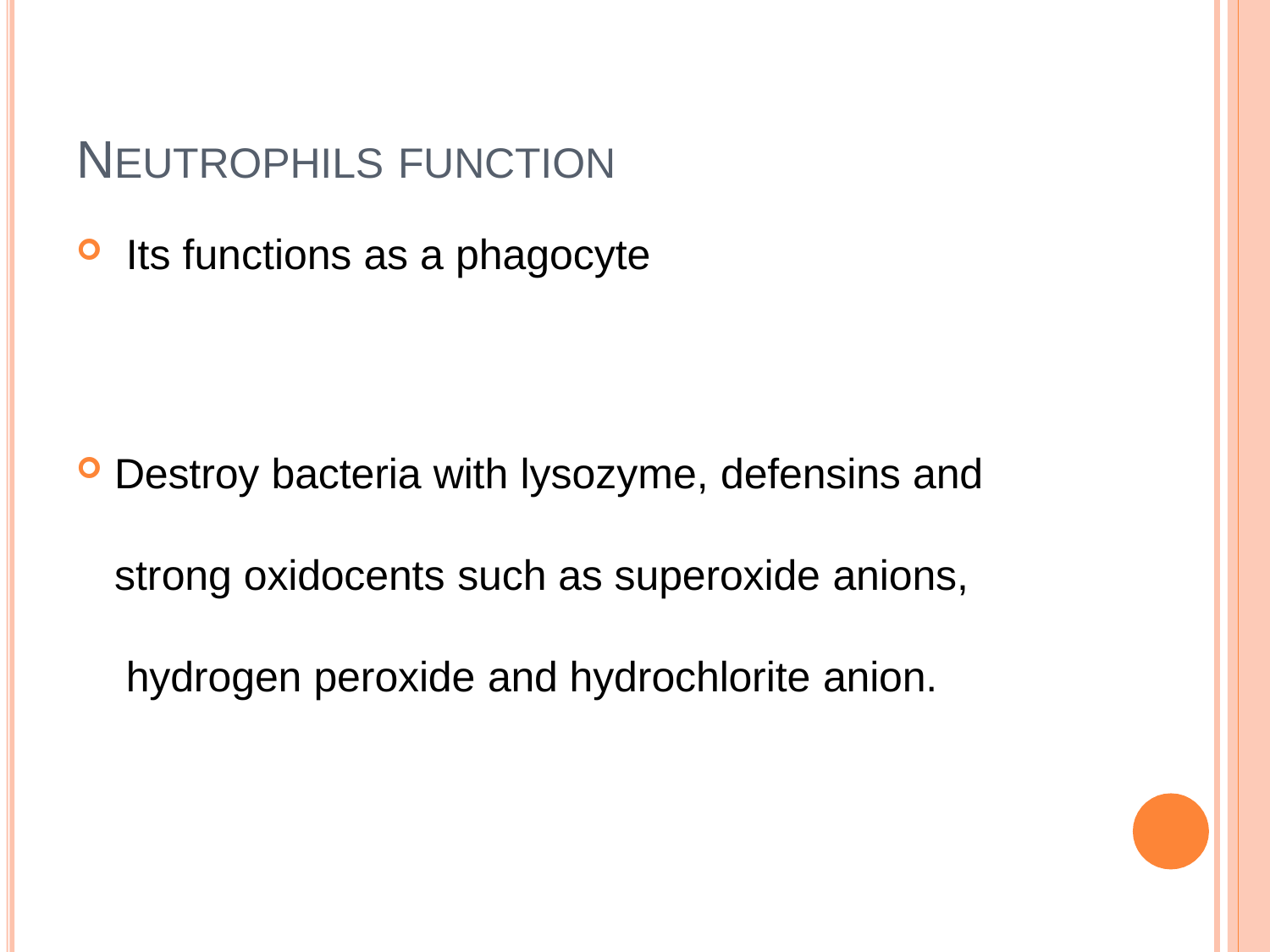

# NEUTROPHILS FUNCTION
Its functions as a phagocyte
Destroy bacteria with lysozyme, defensins and
strong oxidocents such as superoxide anions,  hydrogen peroxide and hydrochlorite anion.